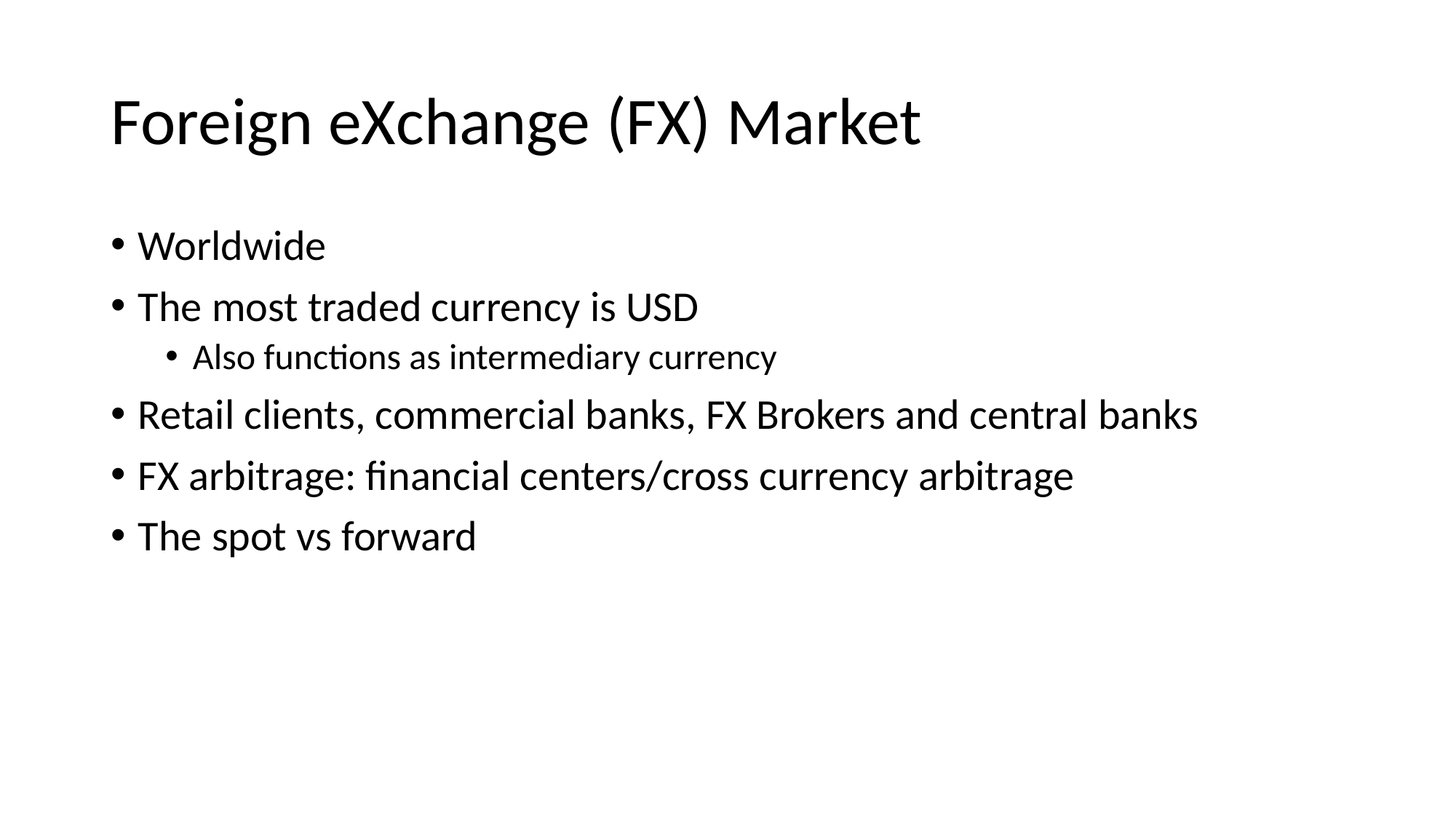

# Foreign eXchange (FX) Market
Worldwide
The most traded currency is USD
Also functions as intermediary currency
Retail clients, commercial banks, FX Brokers and central banks
FX arbitrage: financial centers/cross currency arbitrage
The spot vs forward